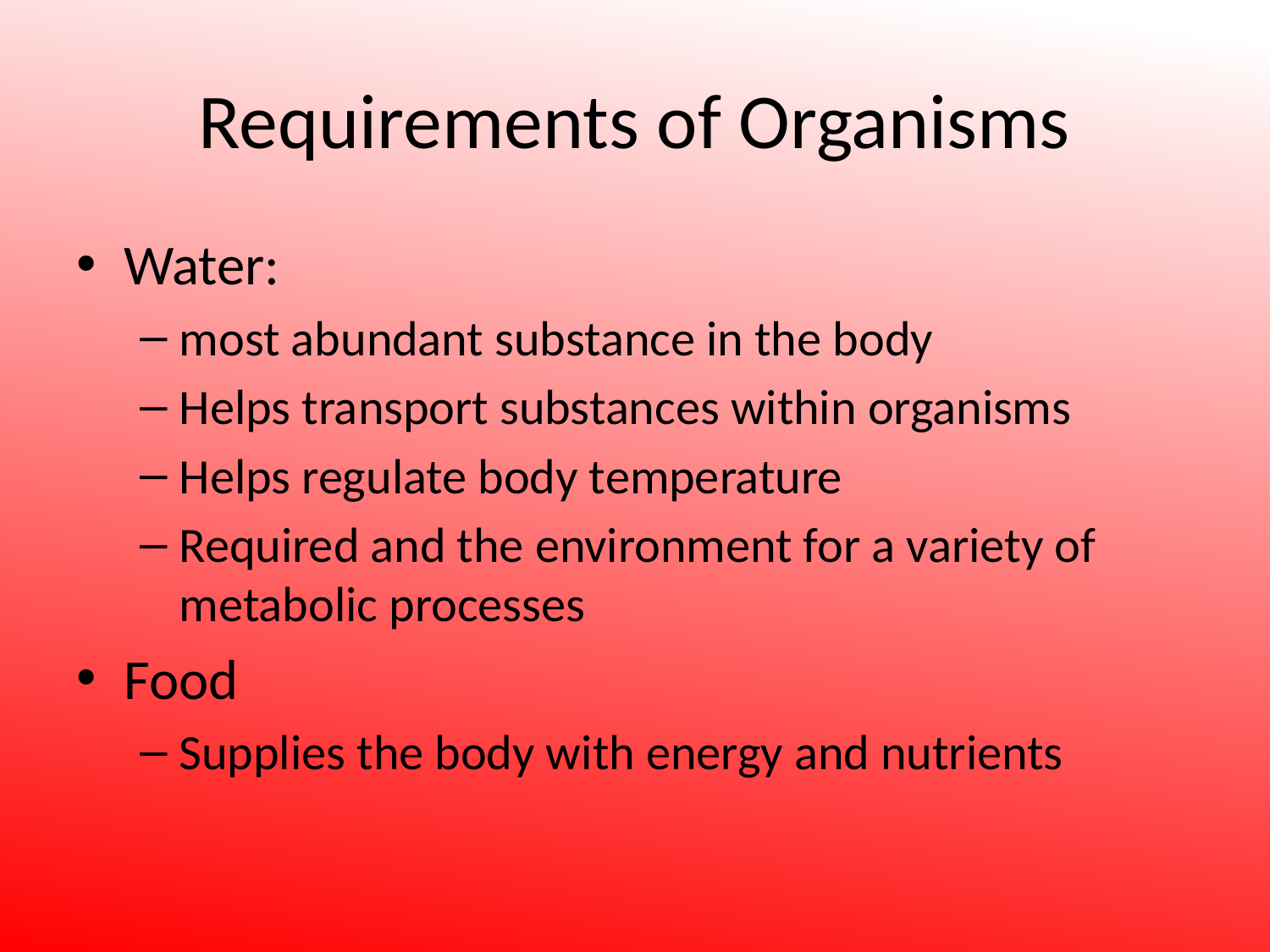

# Requirements of Organisms
Water:
most abundant substance in the body
Helps transport substances within organisms
Helps regulate body temperature
Required and the environment for a variety of metabolic processes
Food
Supplies the body with energy and nutrients